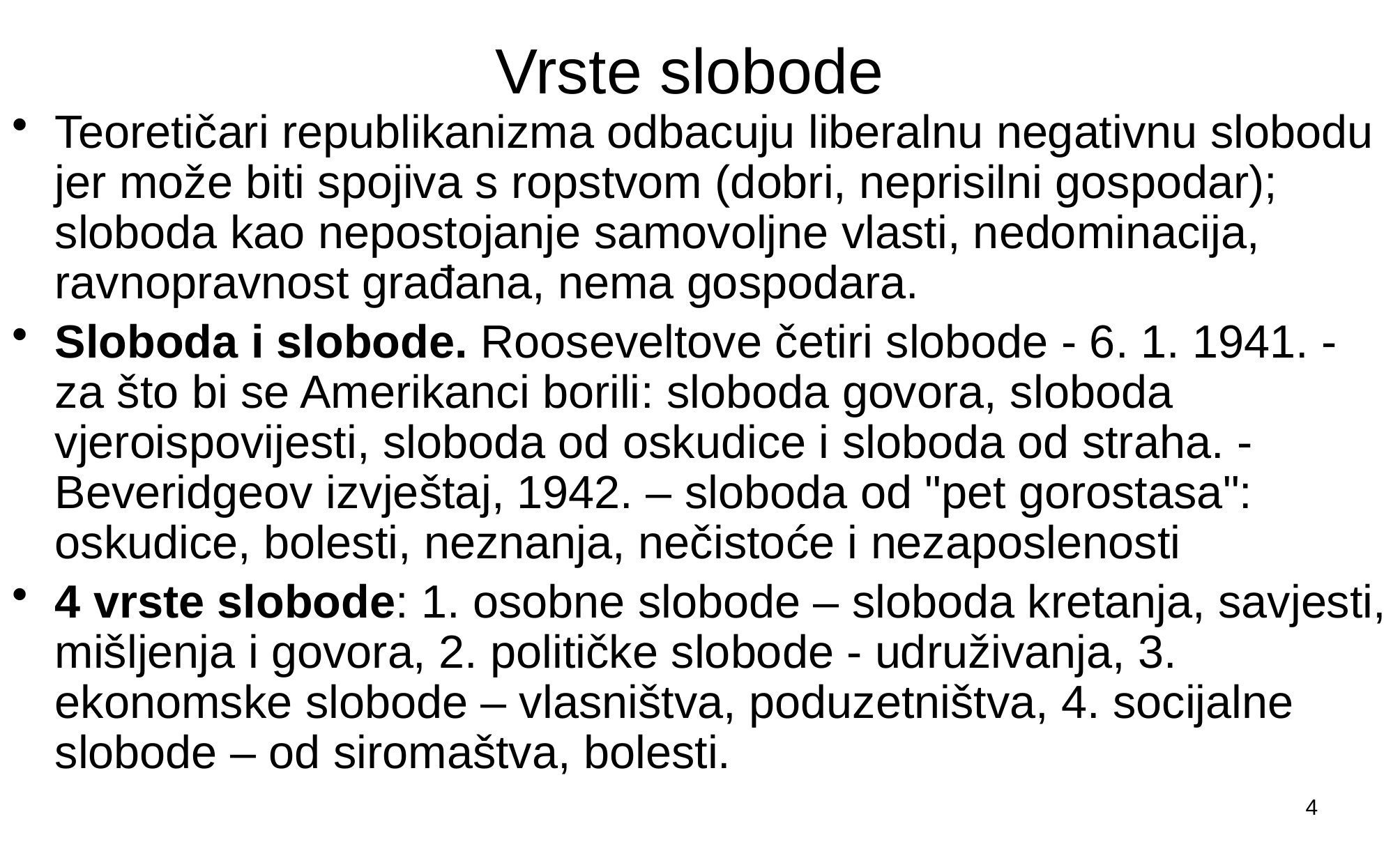

# Vrste slobode
Teoretičari republikanizma odbacuju liberalnu negativnu slobodu jer može biti spojiva s ropstvom (dobri, neprisilni gospodar); sloboda kao nepostojanje samovoljne vlasti, nedominacija, ravnopravnost građana, nema gospodara.
Sloboda i slobode. Rooseveltove četiri slobode - 6. 1. 1941. - za što bi se Amerikanci borili: sloboda govora, sloboda vjeroispovijesti, sloboda od oskudice i sloboda od straha. - Beveridgeov izvještaj, 1942. – sloboda od "pet gorostasa": oskudice, bolesti, neznanja, nečistoće i nezaposlenosti
4 vrste slobode: 1. osobne slobode – sloboda kretanja, savjesti, mišljenja i govora, 2. političke slobode - udruživanja, 3. ekonomske slobode – vlasništva, poduzetništva, 4. socijalne slobode – od siromaštva, bolesti.
4